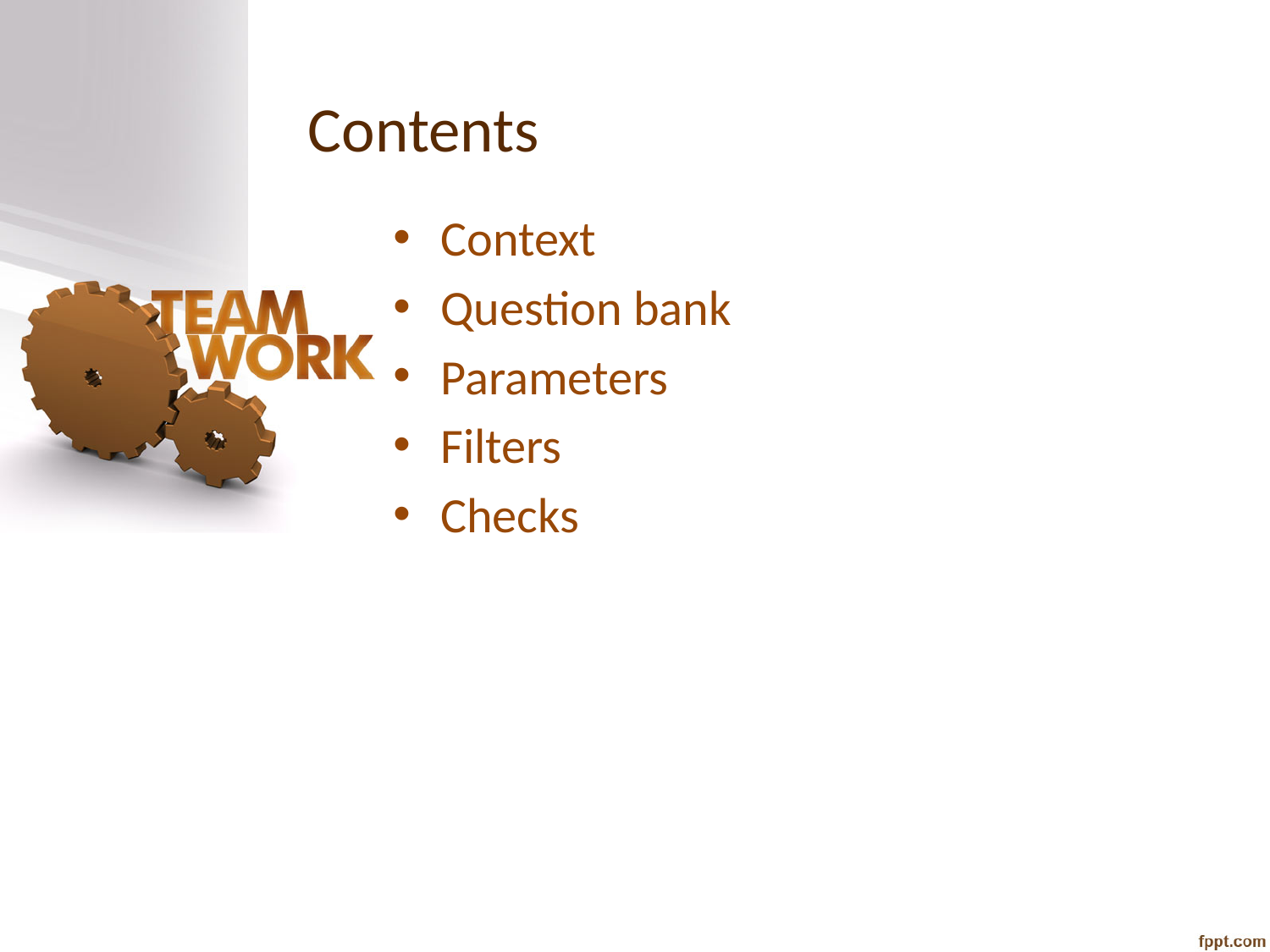

Contents
Context
Question bank
Parameters
Filters
Checks